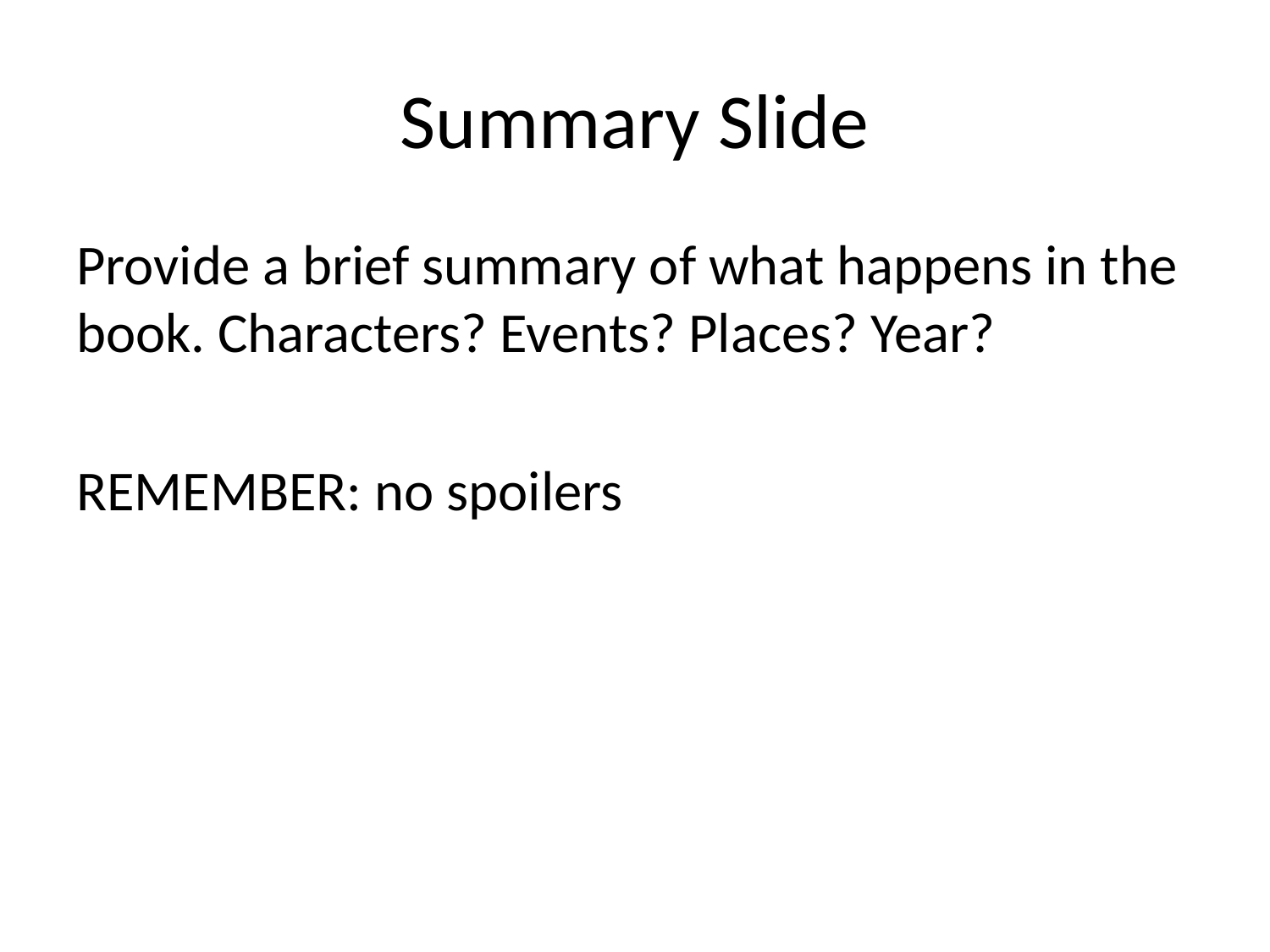

# Summary Slide
Provide a brief summary of what happens in the book. Characters? Events? Places? Year?

REMEMBER: no spoilers